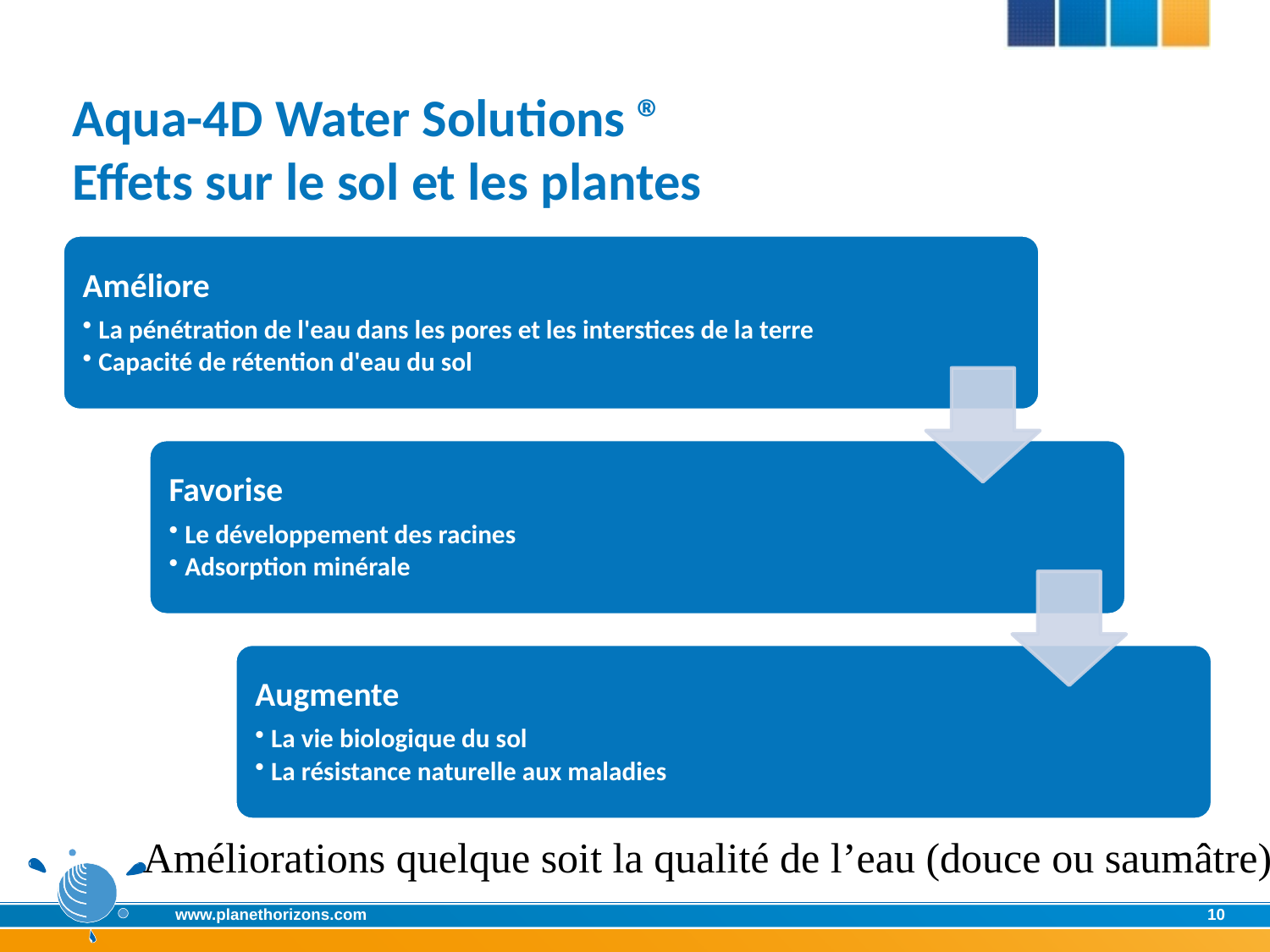

# Aqua-4D Water Solutions ® Effets sur le sol et les plantes
Améliore
La pénétration de l'eau dans les pores et les interstices de la terre
Capacité de rétention d'eau du sol
Favorise
Le développement des racines
Adsorption minérale
Augmente
La vie biologique du sol
La résistance naturelle aux maladies

Améliorations quelque soit la qualité de l’eau (douce ou saumâtre)
10